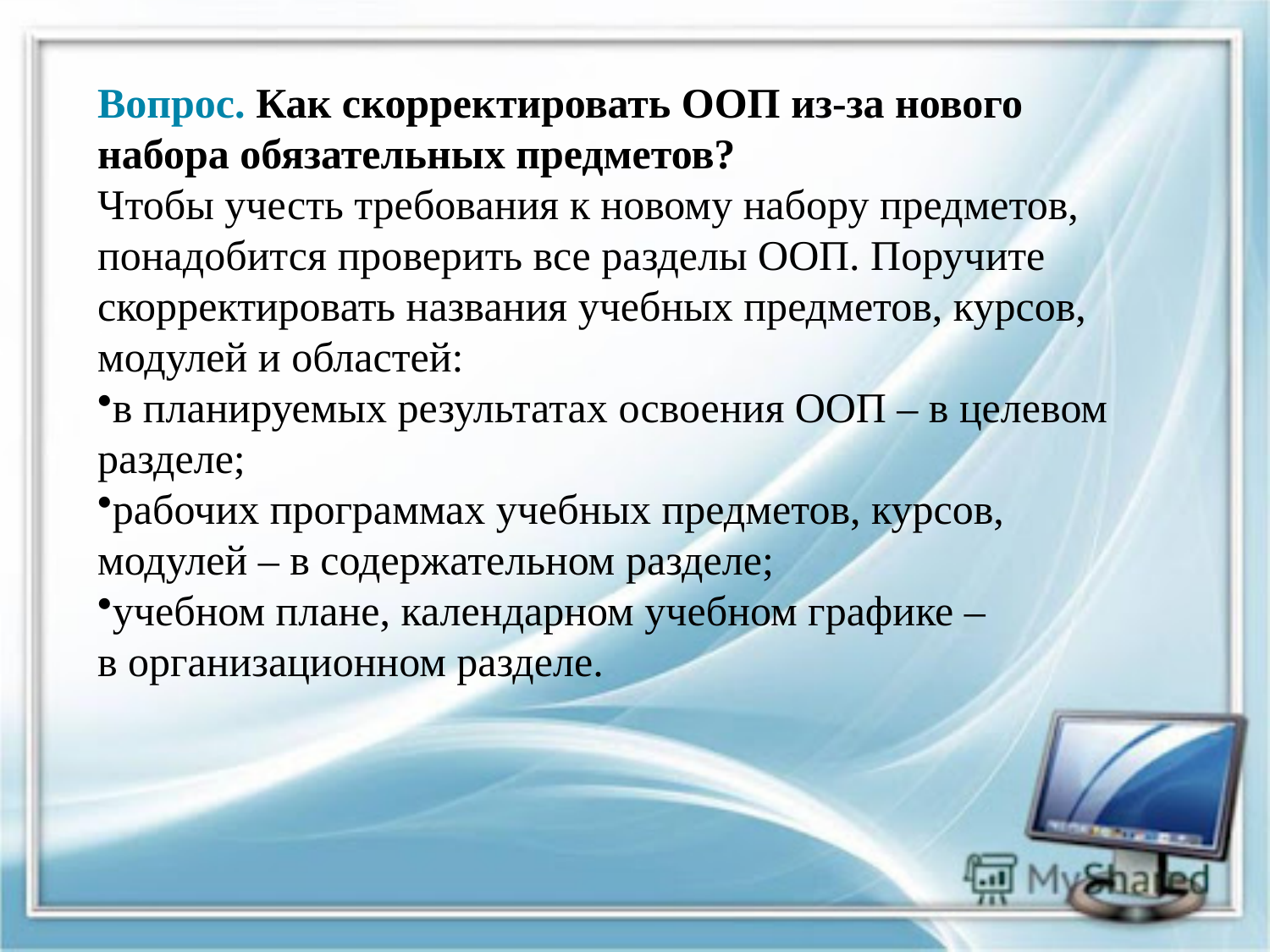

Вопрос. Как скорректировать ООП из-за нового набора обязательных предметов?
Чтобы учесть требования к новому набору предметов, понадобится проверить все разделы ООП. Поручите скорректировать названия учебных предметов, курсов, модулей и областей:
в планируемых результатах освоения ООП – в целевом разделе;
рабочих программах учебных предметов, курсов, модулей – в содержательном разделе;
учебном плане, календарном учебном графике – в организационном разделе.